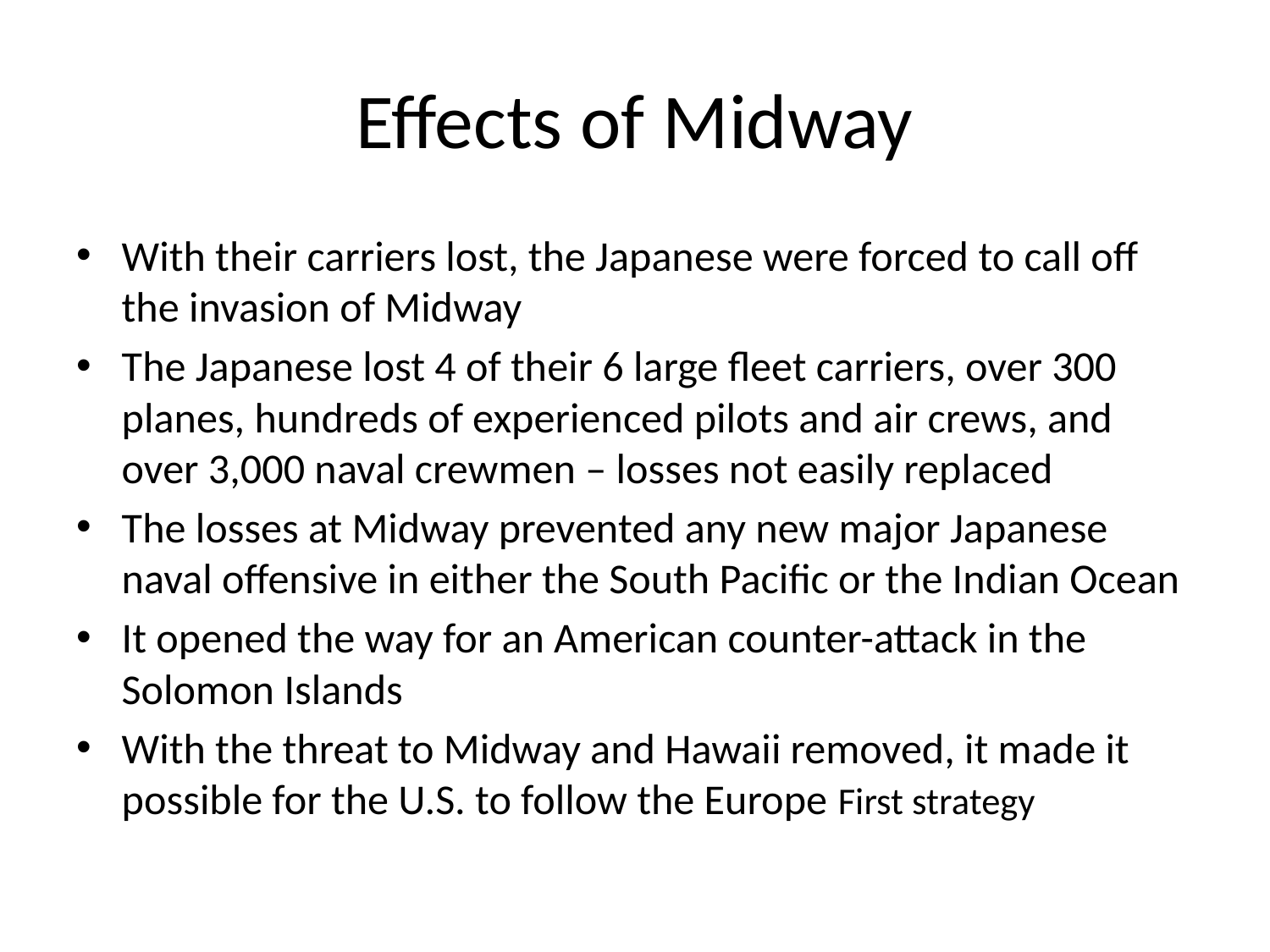

# Effects of Midway
With their carriers lost, the Japanese were forced to call off the invasion of Midway
The Japanese lost 4 of their 6 large fleet carriers, over 300 planes, hundreds of experienced pilots and air crews, and over 3,000 naval crewmen – losses not easily replaced
The losses at Midway prevented any new major Japanese naval offensive in either the South Pacific or the Indian Ocean
It opened the way for an American counter-attack in the Solomon Islands
With the threat to Midway and Hawaii removed, it made it possible for the U.S. to follow the Europe First strategy